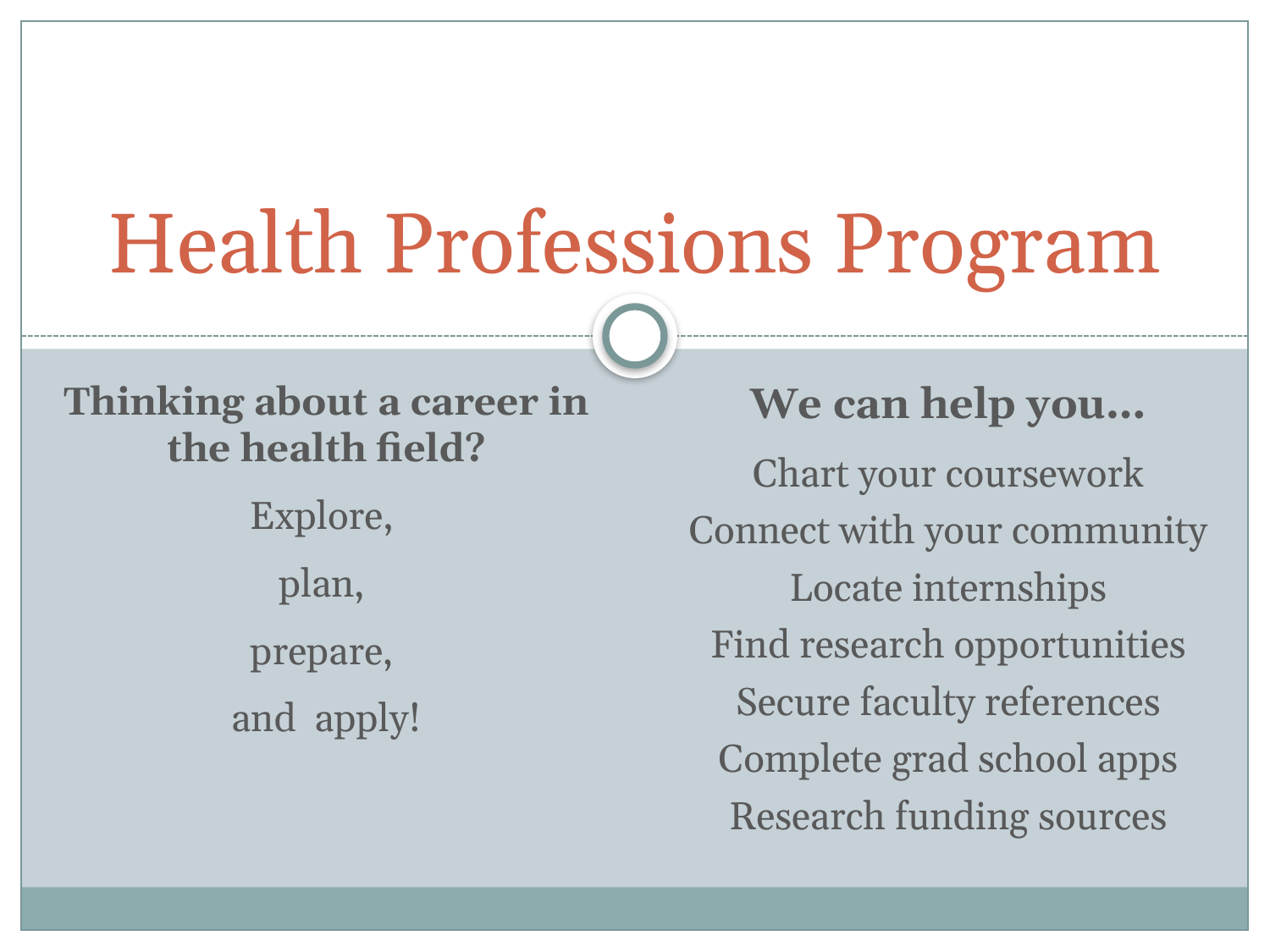

# Health Professions Program
Thinking about a career in the health field?
Explore,
plan,
prepare,
and  apply!
We can help you…
Chart your coursework
Connect with your community
Locate internships
Find research opportunities
Secure faculty references
Complete grad school apps
Research funding sources